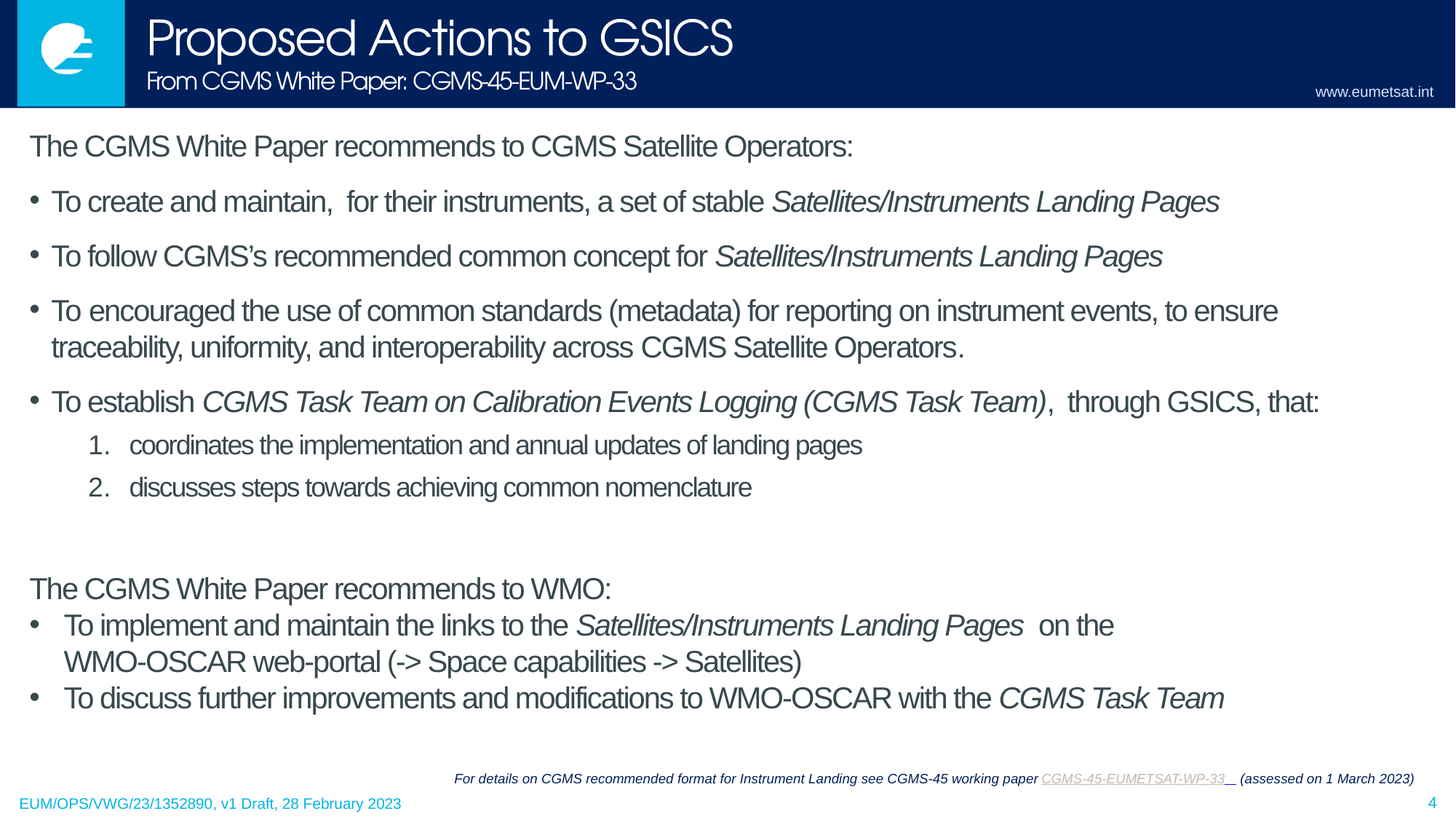

Proposed Actions to GSICS
From CGMS White Paper: CGMS-45-EUM-WP-33
The CGMS White Paper recommends to CGMS Satellite Operators:
To create and maintain,  for their instruments, a set of stable Satellites/Instruments Landing Pages
To follow CGMS’s recommended common concept for Satellites/Instruments Landing Pages
To encouraged the use of common standards (metadata) for reporting on instrument events, to ensure traceability, uniformity, and interoperability across CGMS Satellite Operators.
To establish CGMS Task Team on Calibration Events Logging (CGMS Task Team),  through GSICS, that:
coordinates the implementation and annual updates of landing pages
discusses steps towards achieving common nomenclature

The CGMS White Paper recommends to WMO:
To implement and maintain the links to the Satellites/Instruments Landing Pages  on the
WMO-OSCAR web-portal (-> Space capabilities -> Satellites)
To discuss further improvements and modifications to WMO-OSCAR with the CGMS Task Team
For details on CGMS recommended format for Instrument Landing see CGMS-45 working paper CGMS-45-EUMETSAT-WP-33    (assessed on 1 March 2023)